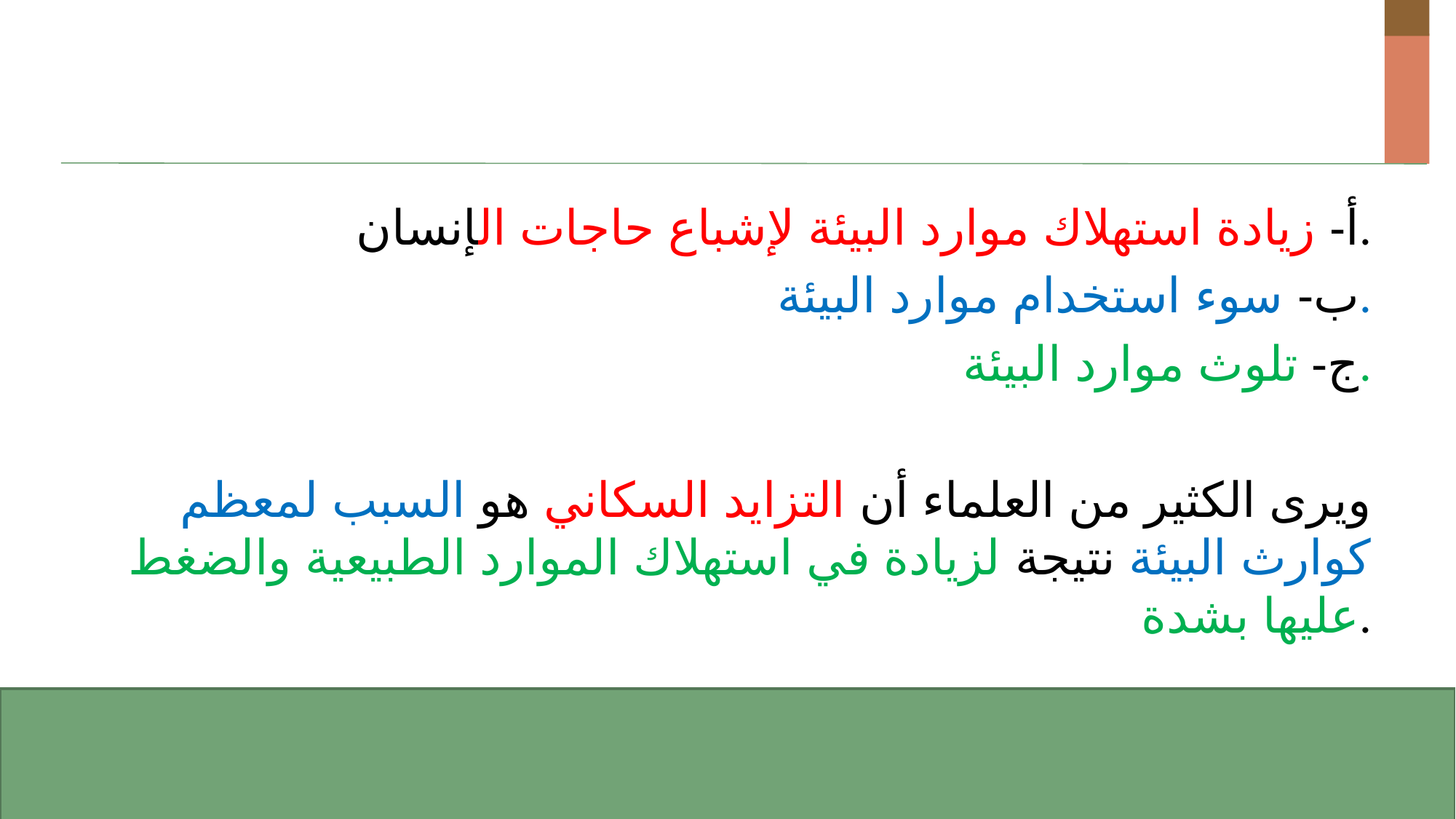

#
أ- زيادة استهلاك موارد البيئة لإشباع حاجات الإنسان.
		ب- سوء استخدام موارد البيئة.
		ج- تلوث موارد البيئة.

      ويرى الكثير من العلماء أن التزايد السكاني هو السبب لمعظم كوارث البيئة نتيجة لزيادة في استهلاك الموارد الطبيعية والضغط عليها بشدة.

13